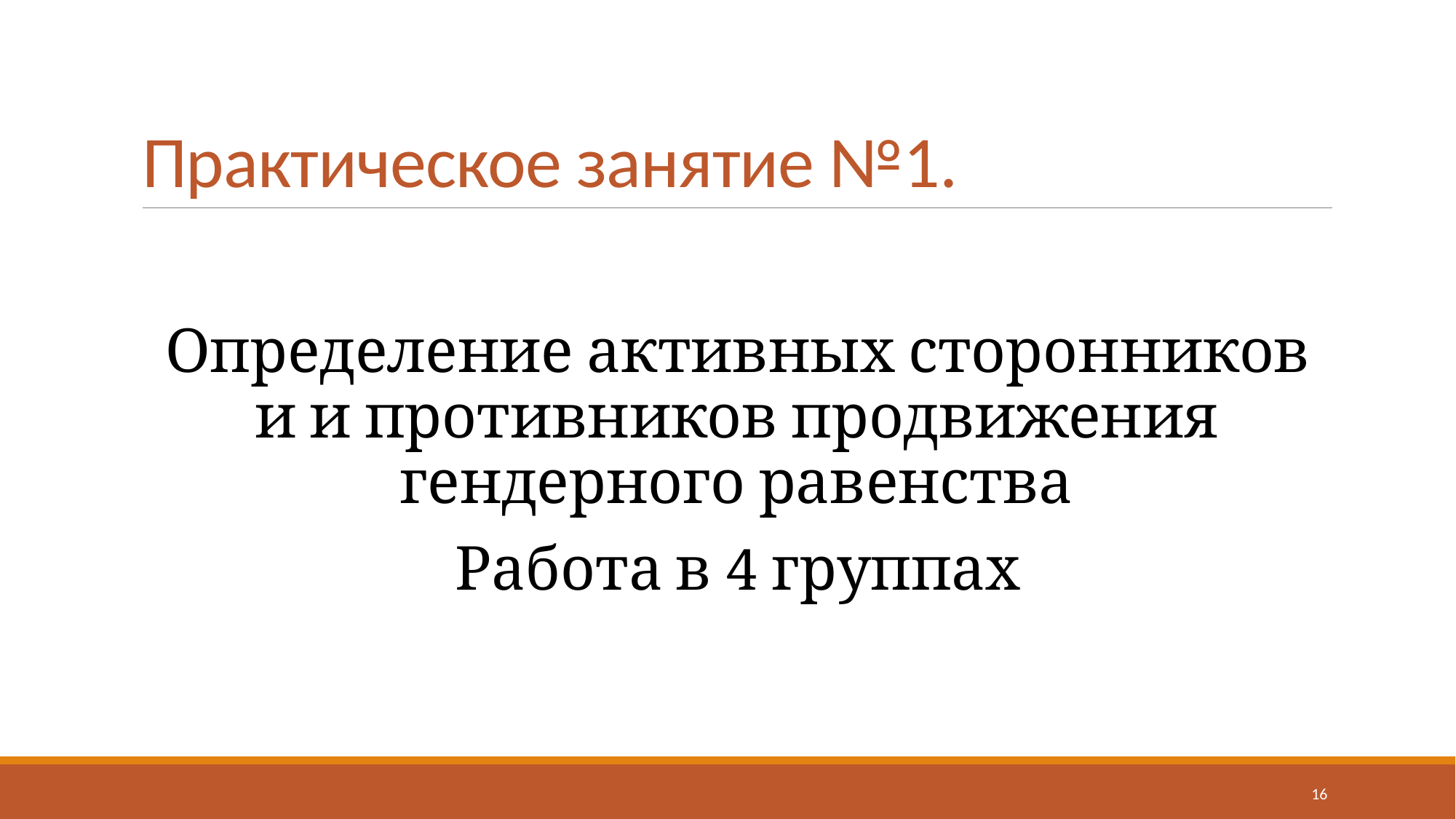

# Практическое занятие №1.

Определение активных сторонников и и противников продвижения гендерного равенства
Работа в 4 группах
16